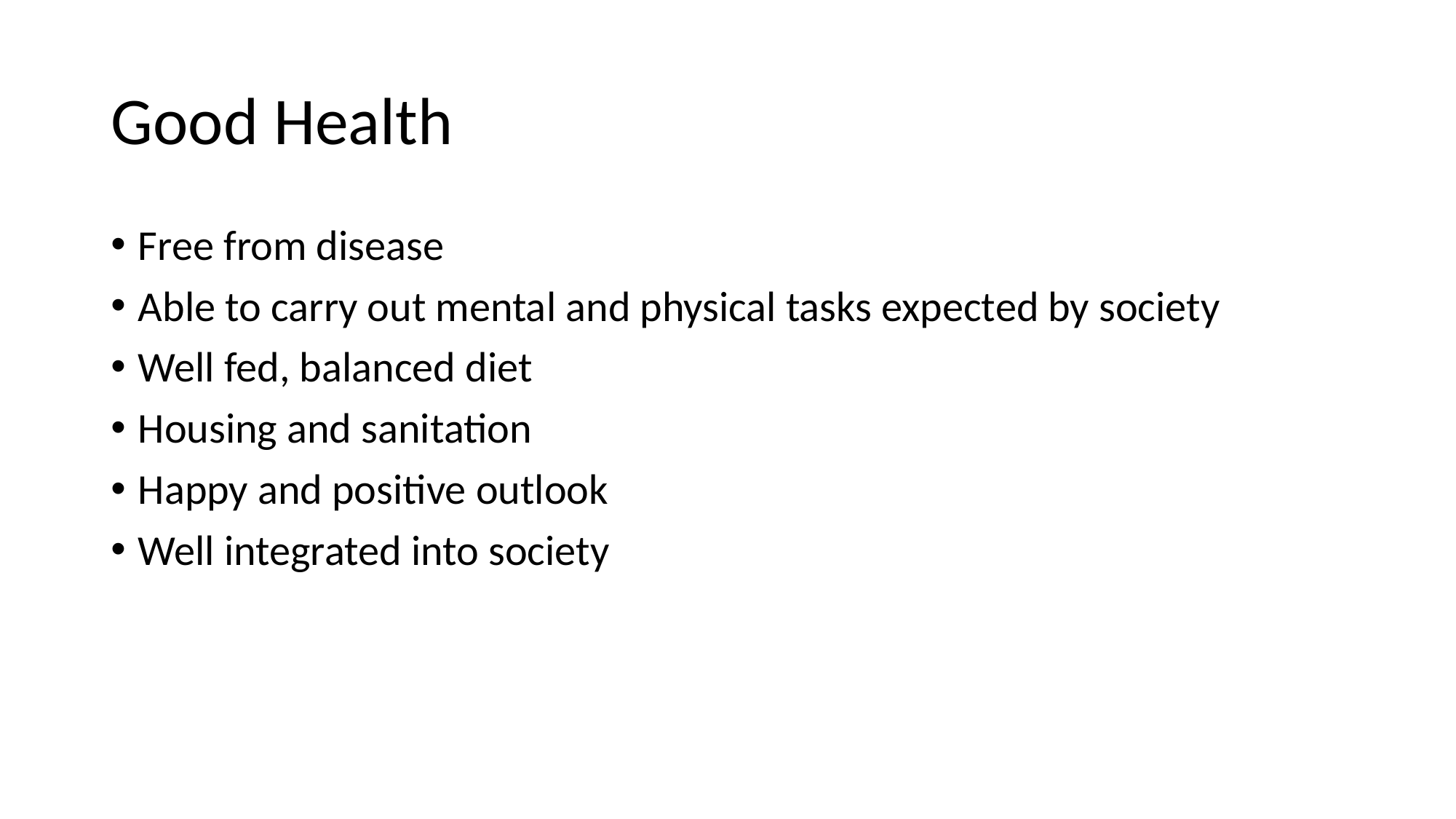

# Good Health
Free from disease
Able to carry out mental and physical tasks expected by society
Well fed, balanced diet
Housing and sanitation
Happy and positive outlook
Well integrated into society